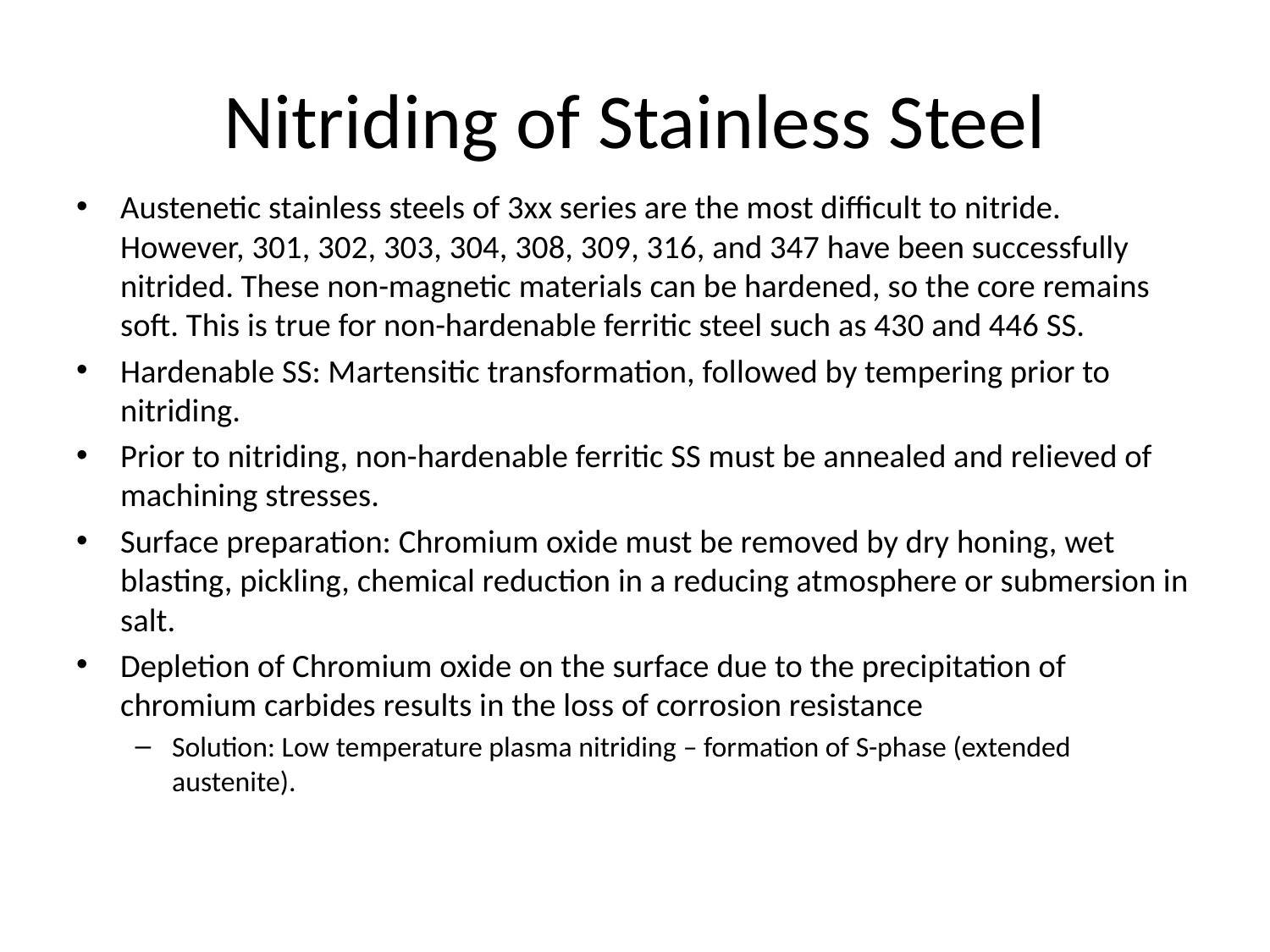

# Nitriding of Stainless Steel
Austenetic stainless steels of 3xx series are the most difficult to nitride. However, 301, 302, 303, 304, 308, 309, 316, and 347 have been successfully nitrided. These non-magnetic materials can be hardened, so the core remains soft. This is true for non-hardenable ferritic steel such as 430 and 446 SS.
Hardenable SS: Martensitic transformation, followed by tempering prior to nitriding.
Prior to nitriding, non-hardenable ferritic SS must be annealed and relieved of machining stresses.
Surface preparation: Chromium oxide must be removed by dry honing, wet blasting, pickling, chemical reduction in a reducing atmosphere or submersion in salt.
Depletion of Chromium oxide on the surface due to the precipitation of chromium carbides results in the loss of corrosion resistance
Solution: Low temperature plasma nitriding – formation of S-phase (extended austenite).